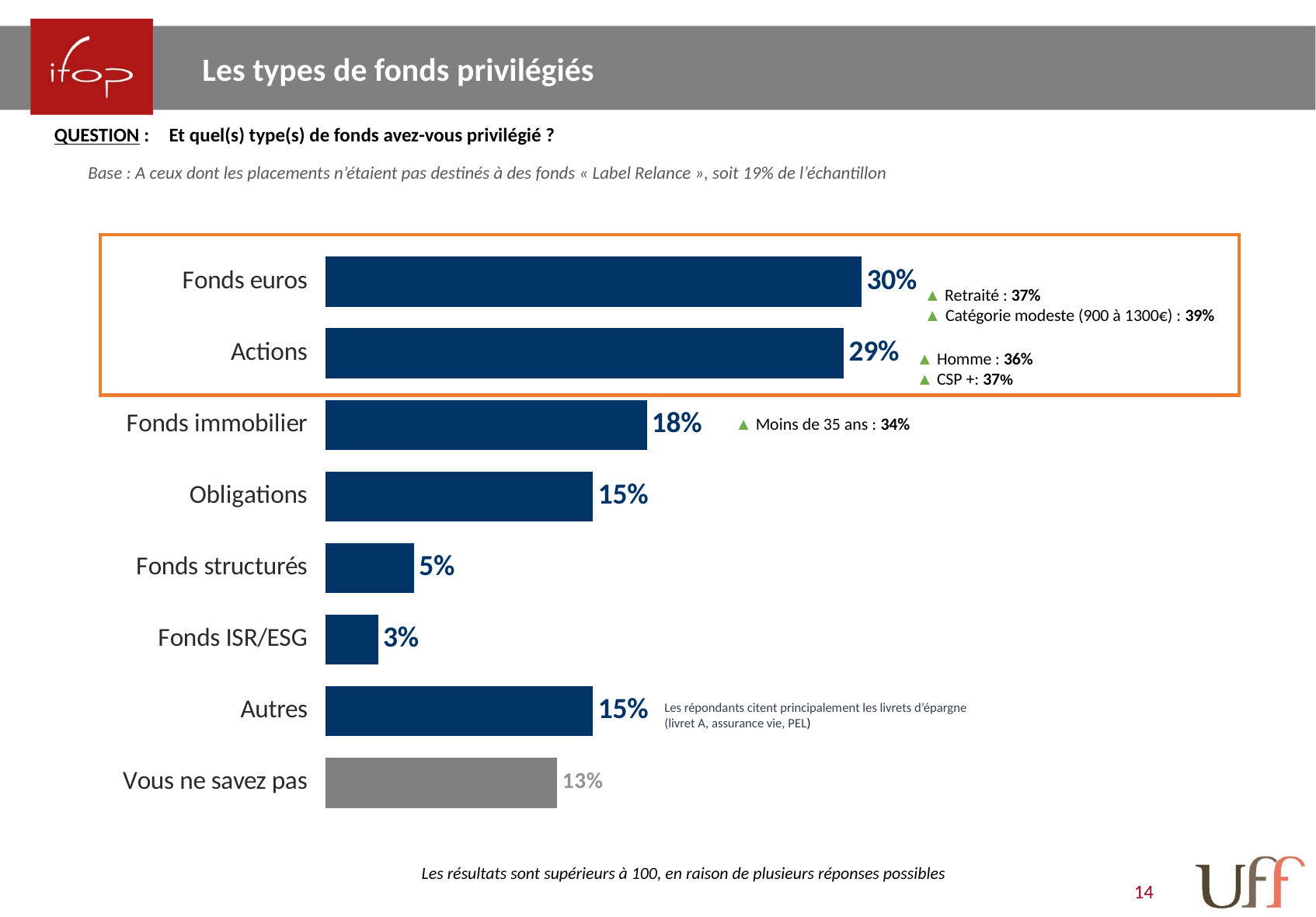

Les types de fonds privilégiés
QUESTION :	Et quel(s) type(s) de fonds avez-vous privilégié ?
Base : A ceux dont les placements n’étaient pas destinés à des fonds « Label Relance », soit 19% de l’échantillon

### Chart

| Category | Colonne2 |
|---|---|
| Fonds euros  | 0.3 |
| Actions  | 0.29 |
| Fonds immobilier  | 0.18 |
| Obligations  | 0.15 |
| Fonds structurés  | 0.05 |
| Fonds ISR/ESG  | 0.03 |
| Autres  | 0.15 |
| Vous ne savez pas  | 0.13 |
▲ Retraité : 37%
▲ Catégorie modeste (900 à 1300€) : 39%
▲ Homme : 36%
▲ CSP +: 37%
▲ Moins de 35 ans : 34%
Les répondants citent principalement les livrets d’épargne (livret A, assurance vie, PEL)
Les résultats sont supérieurs à 100, en raison de plusieurs réponses possibles